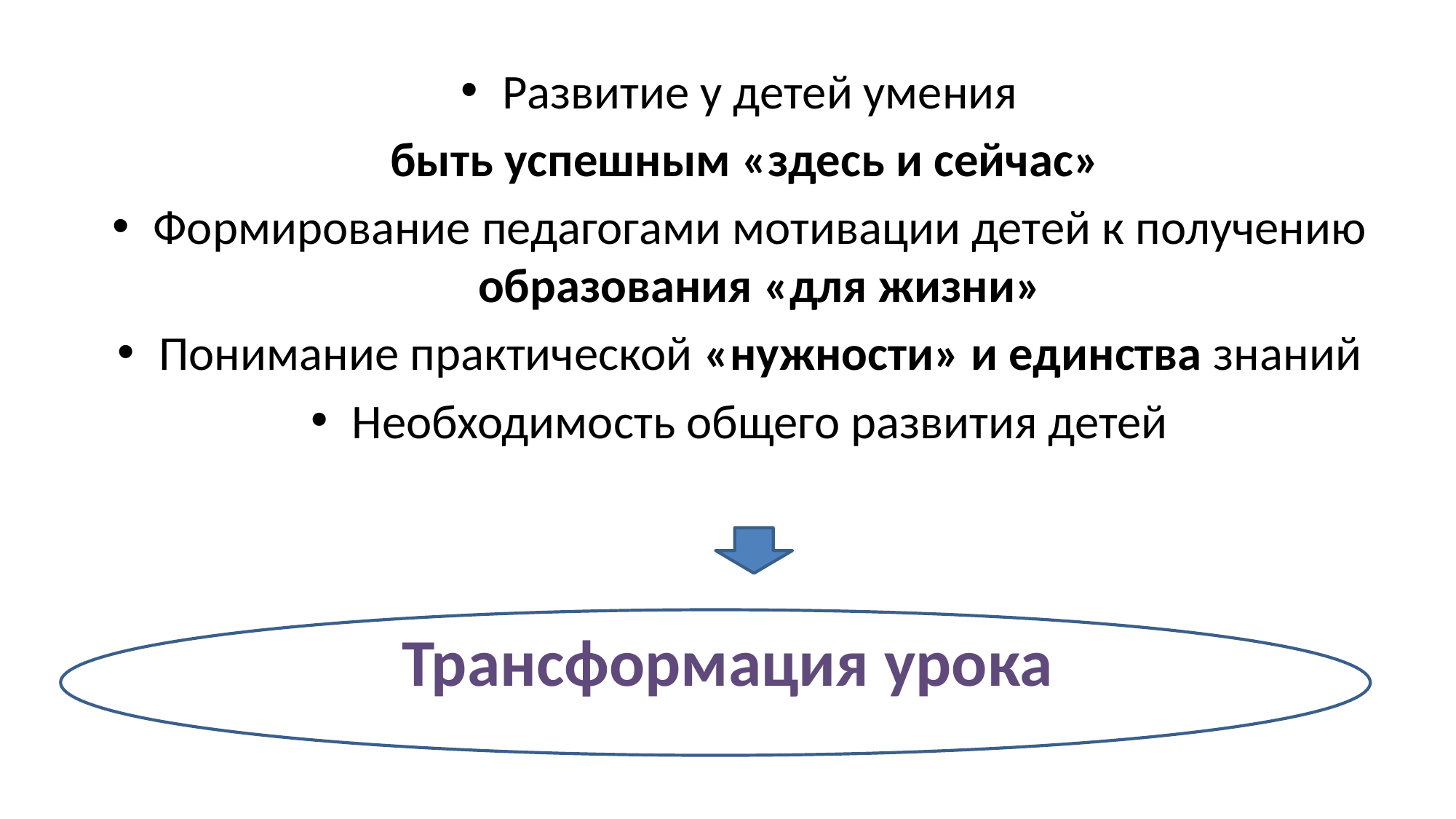

Развитие у детей умения
 быть успешным «здесь и сейчас»
Формирование педагогами мотивации детей к получению образования «для жизни»
Понимание практической «нужности» и единства знаний
Необходимость общего развития детей

# Трансформация урока